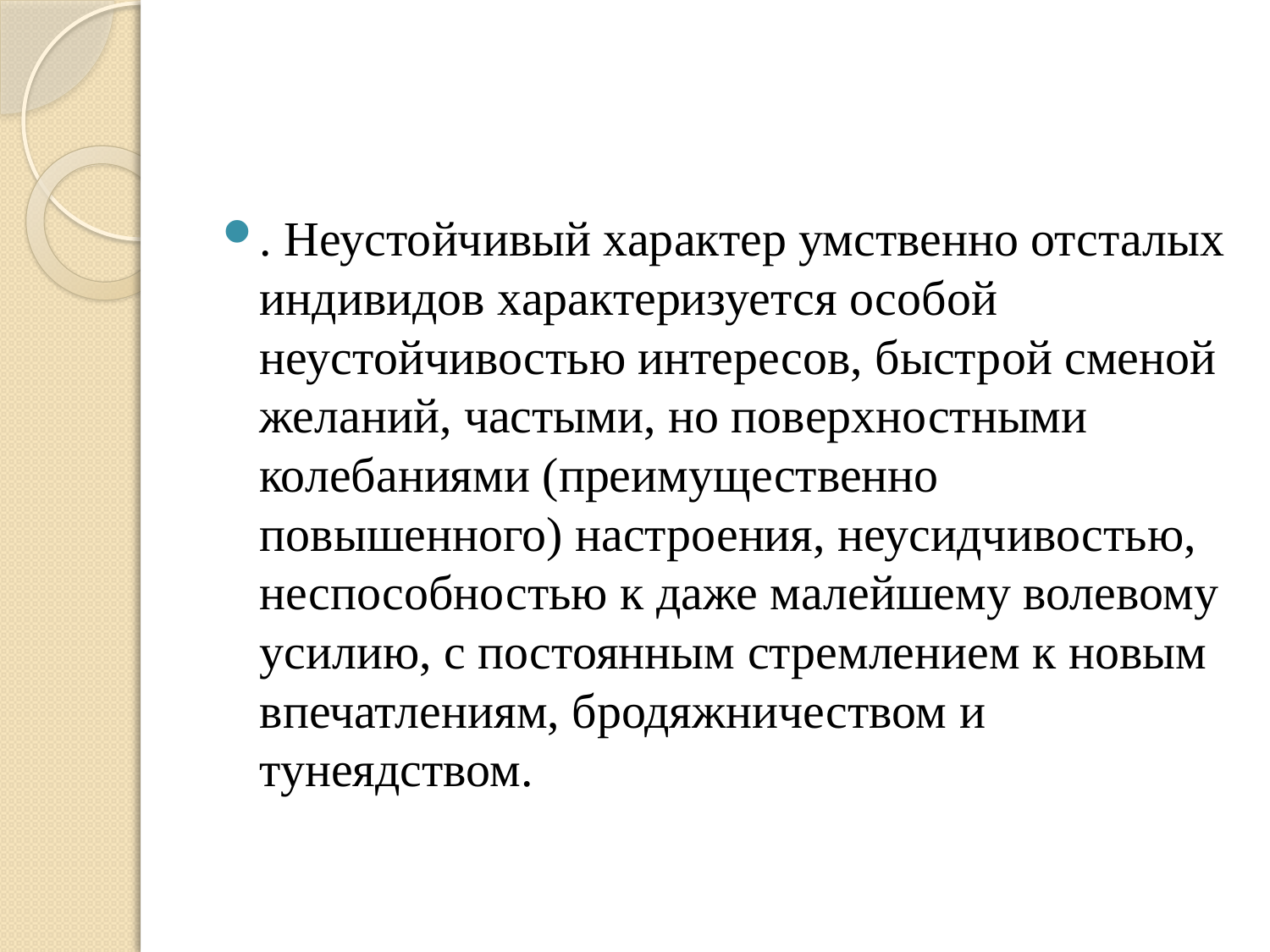

#
. Неустойчивый характер умственно отсталых индивидов характеризуется особой неустойчивостью интересов, быстрой сменой желаний, частыми, но поверхностными колебаниями (преимущественно повышенного) настроения, неусидчивостью, неспособностью к даже малейшему волевому усилию, с постоянным стремлением к новым впечатлениям, бродяжничеством и тунеядством.